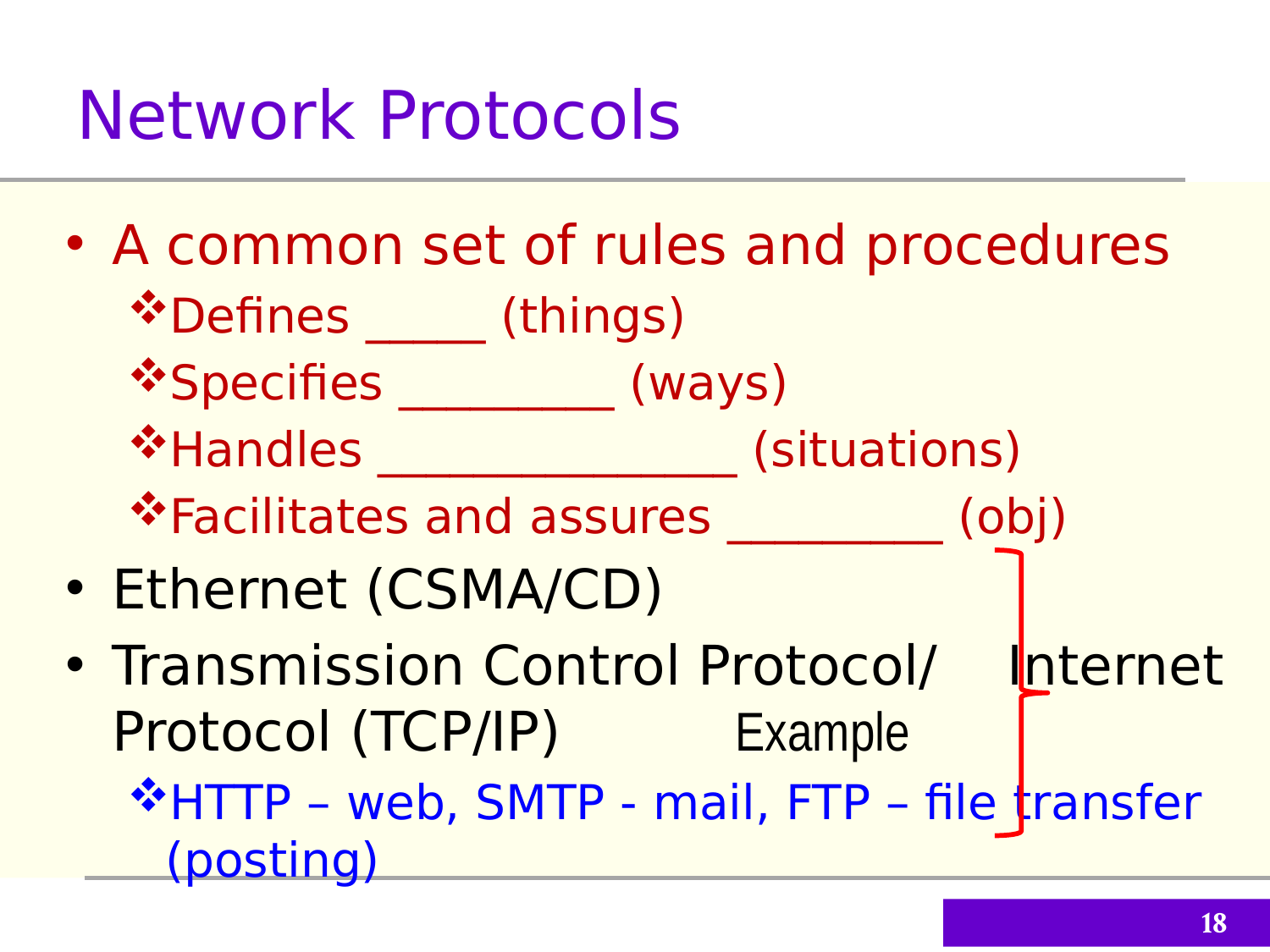

Network Protocols
A common set of rules and procedures
Defines _____ (things)
Specifies _________ (ways)
Handles _______________ (situations)
Facilitates and assures _________ (obj)
Ethernet (CSMA/CD)
Transmission Control Protocol/    Internet Protocol (TCP/IP)          Example
HTTP – web, SMTP - mail, FTP – file transfer (posting)

18